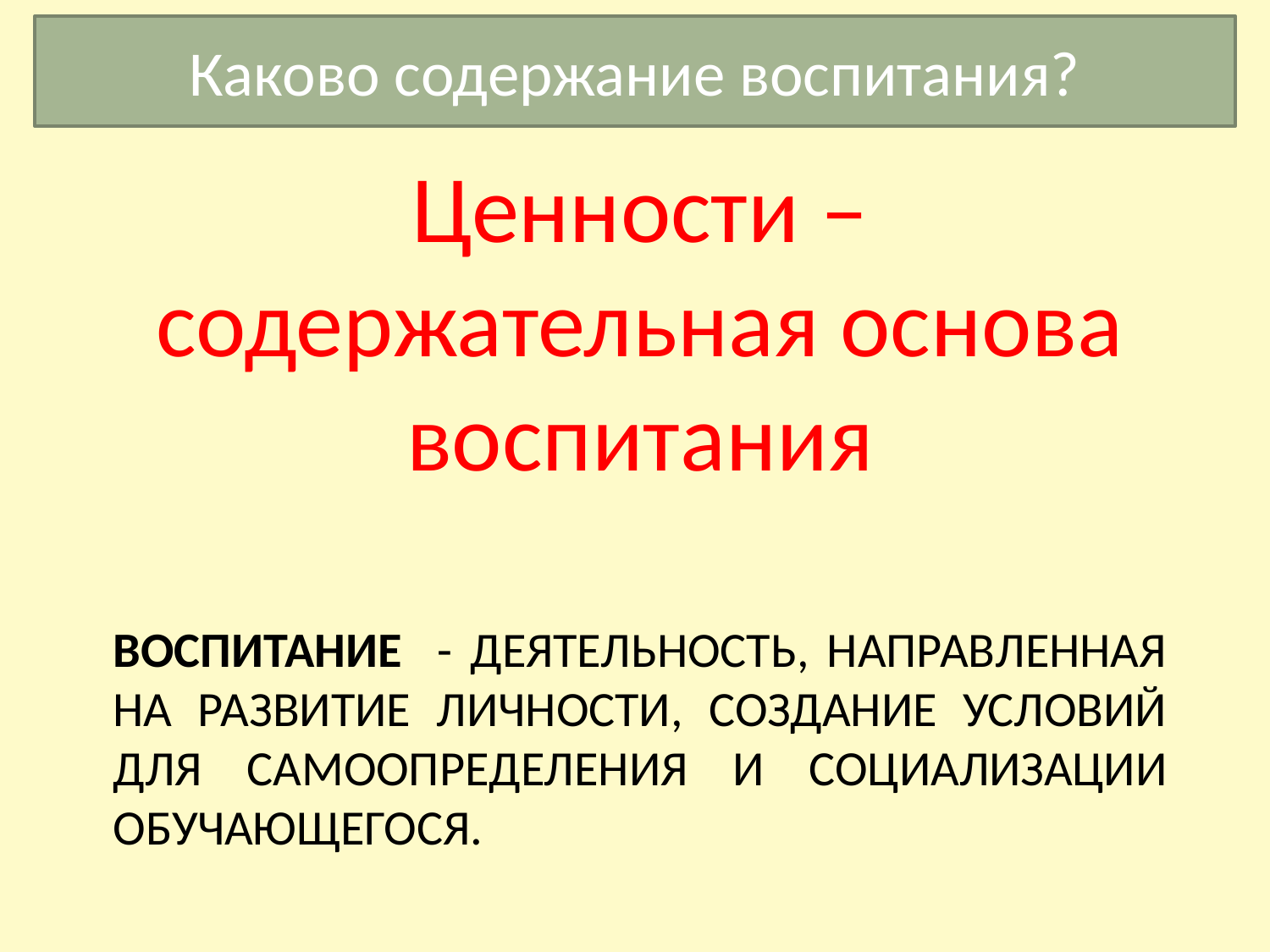

Каково содержание воспитания?
Ценности – содержательная основа воспитания
# Воспитание  - деятельность, направленная на развитие личности, создание условий для самоопределения и социализации обучающегося.